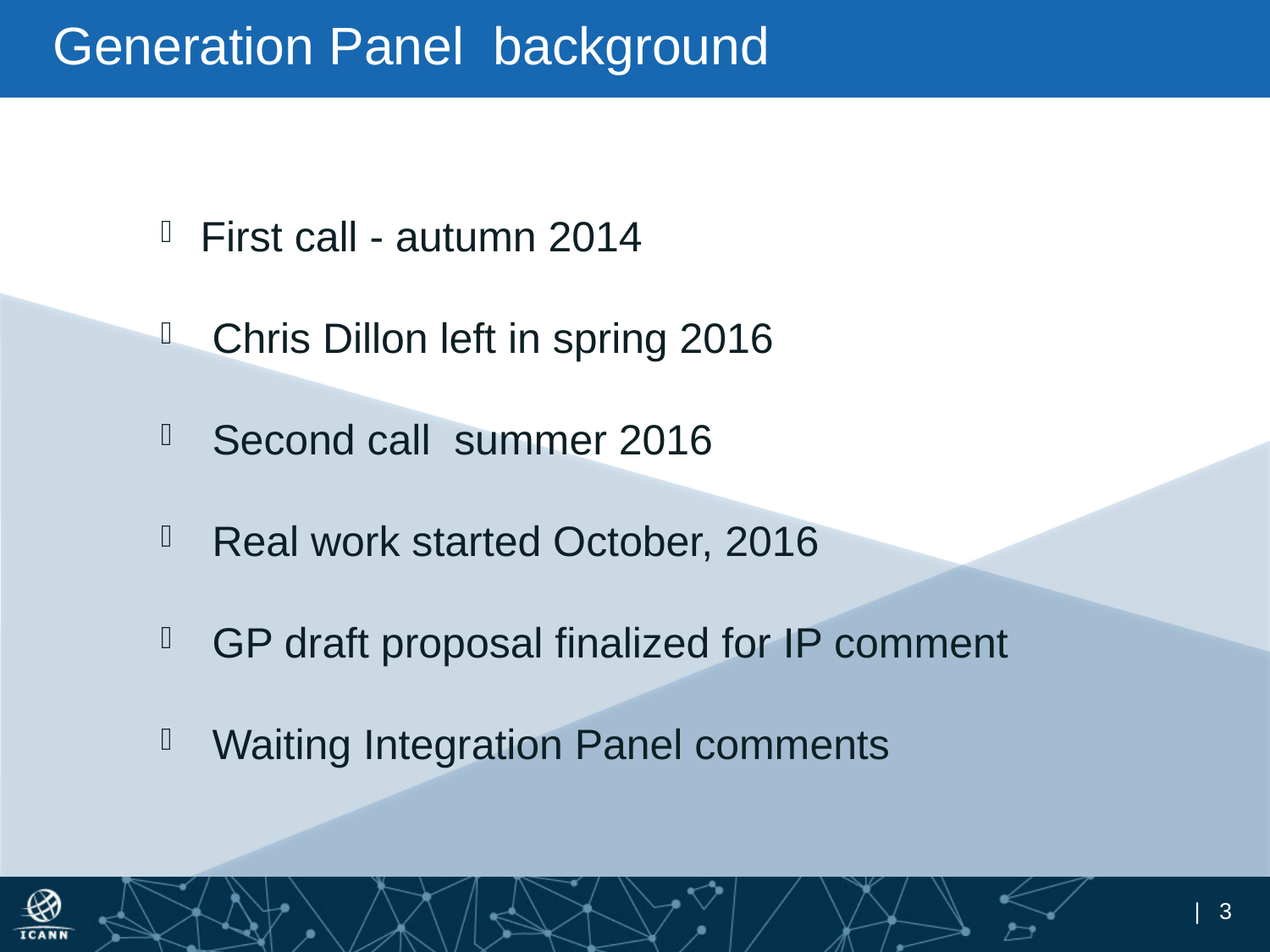

# Generation Panel  background
First call - autumn 2014
 Chris Dillon left in spring 2016

 Second call  summer 2016

 Real work started October, 2016

 GP draft proposal finalized for IP comment

 Waiting Integration Panel comments